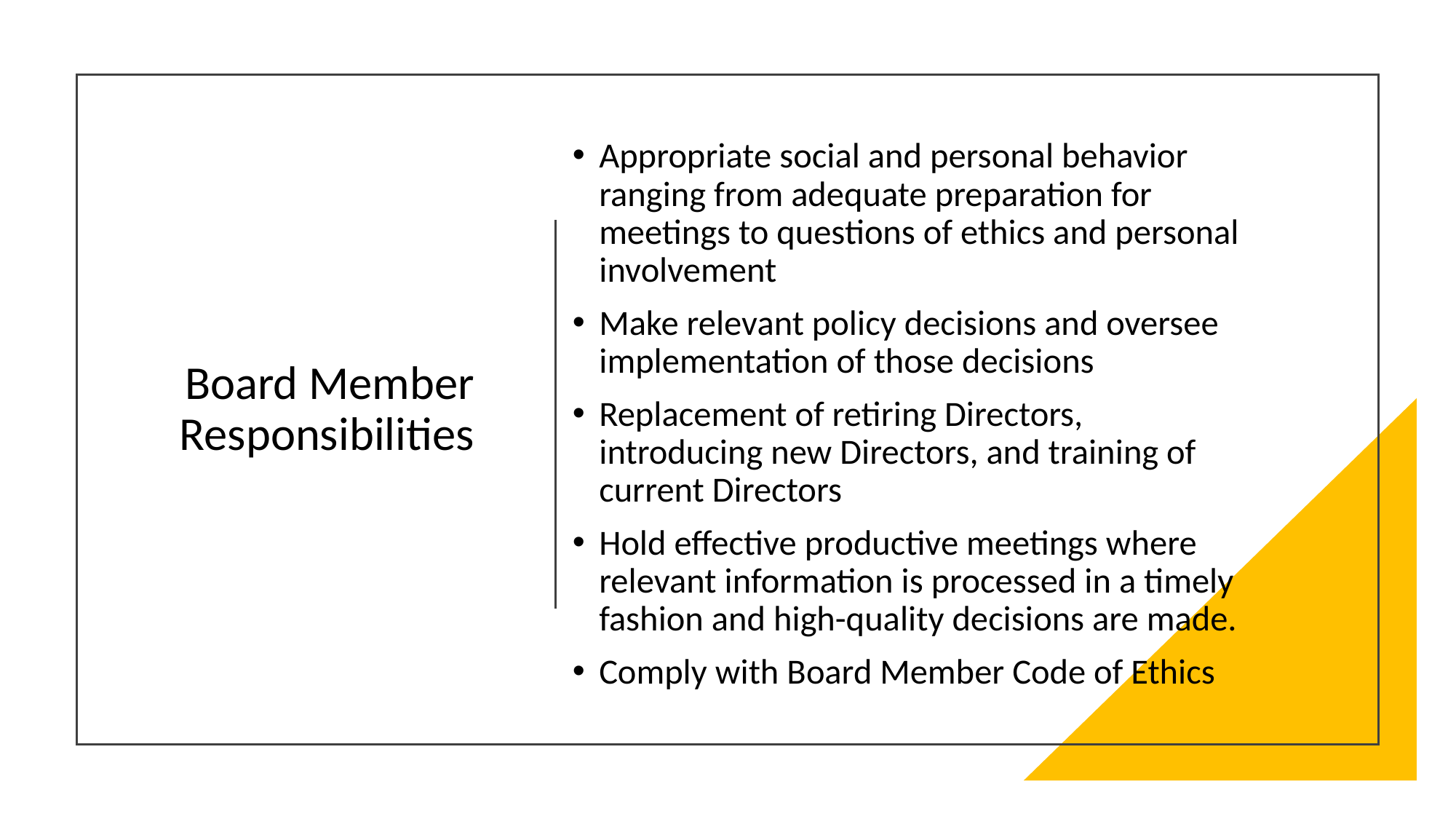

Appropriate social and personal behavior ranging from adequate preparation for meetings to questions of ethics and personal involvement
Make relevant policy decisions and oversee implementation of those decisions
Replacement of retiring Directors, introducing new Directors, and training of current Directors
Hold effective productive meetings where relevant information is processed in a timely fashion and high-quality decisions are made.
Comply with Board Member Code of Ethics
# Board Member Responsibilities